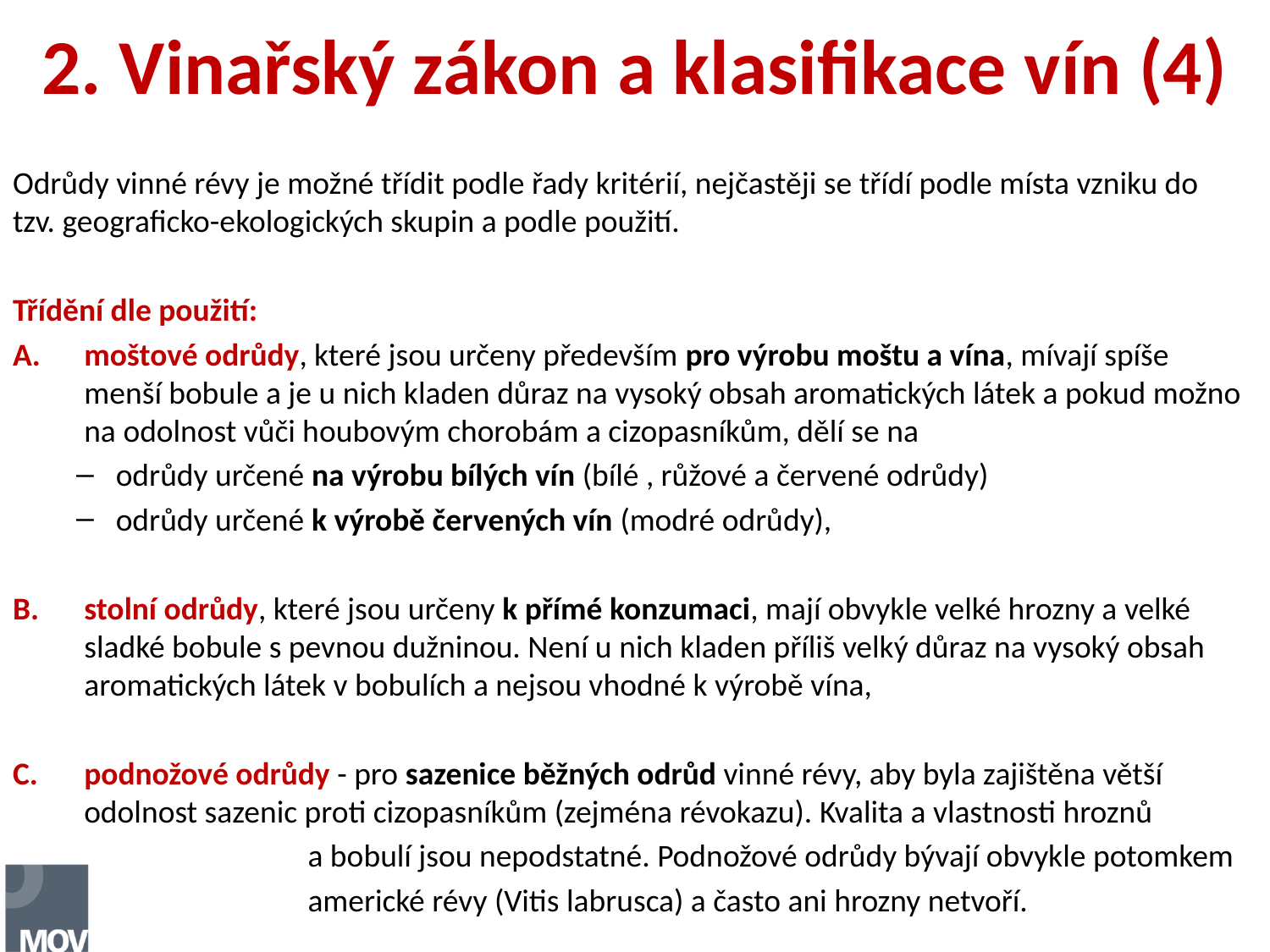

# 2. Vinařský zákon a klasifikace vín (4)
Odrůdy vinné révy je možné třídit podle řady kritérií, nejčastěji se třídí podle místa vzniku do tzv. geograficko-ekologických skupin a podle použití.

Třídění dle použití:
moštové odrůdy, které jsou určeny především pro výrobu moštu a vína, mívají spíše menší bobule a je u nich kladen důraz na vysoký obsah aromatických látek a pokud možno na odolnost vůči houbovým chorobám a cizopasníkům, dělí se na
odrůdy určené na výrobu bílých vín (bílé , růžové a červené odrůdy)
odrůdy určené k výrobě červených vín (modré odrůdy),

stolní odrůdy, které jsou určeny k přímé konzumaci, mají obvykle velké hrozny a velké sladké bobule s pevnou dužninou. Není u nich kladen příliš velký důraz na vysoký obsah aromatických látek v bobulích a nejsou vhodné k výrobě vína,

podnožové odrůdy - pro sazenice běžných odrůd vinné révy, aby byla zajištěna větší odolnost sazenic proti cizopasníkům (zejména révokazu). Kvalita a vlastnosti hroznů
                                         a bobulí jsou nepodstatné. Podnožové odrůdy bývají obvykle potomkem
                                         americké révy (Vitis labrusca) a často ani hrozny netvoří.